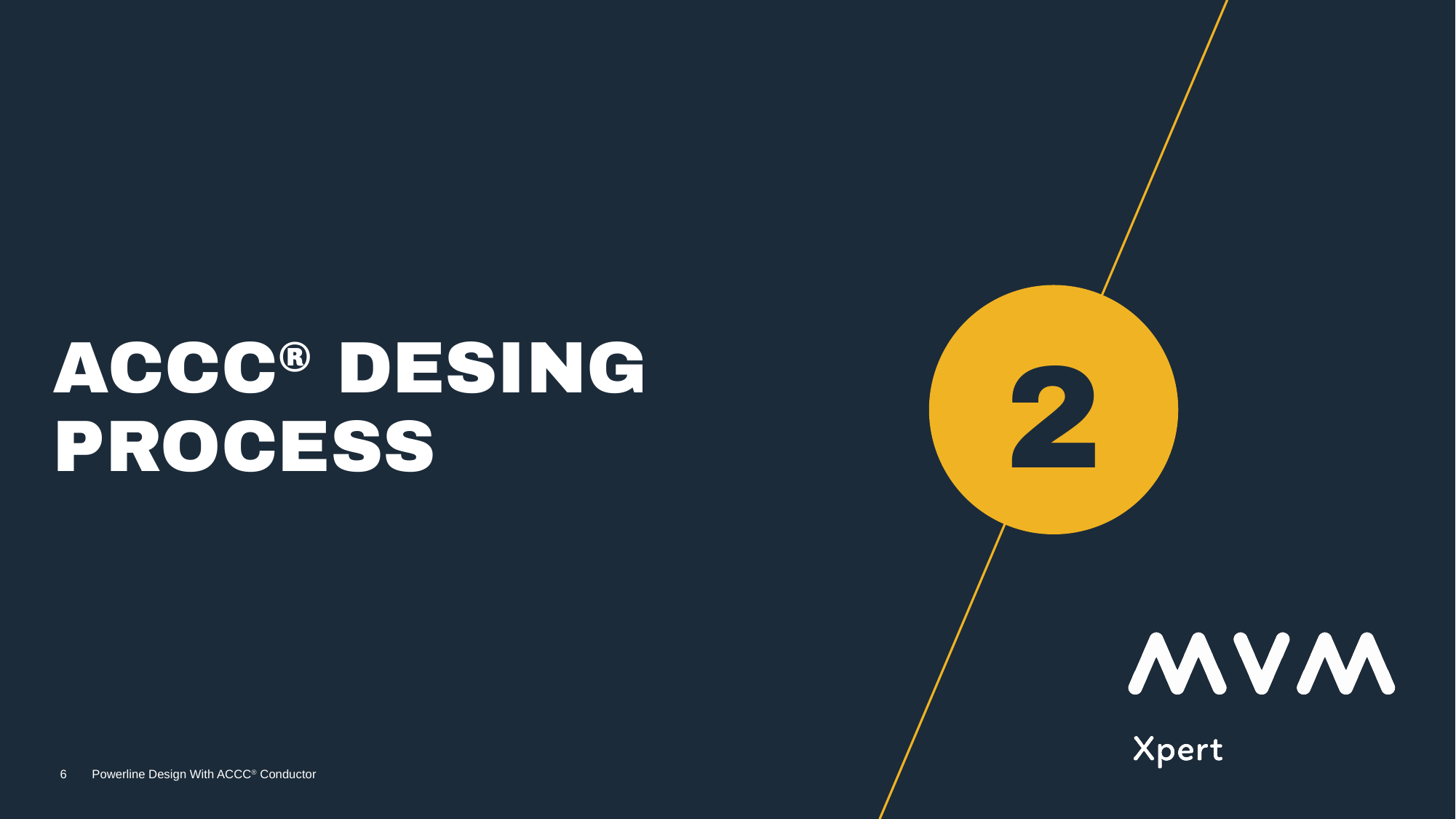

# ACCC® DESING PROCESS
2
6
Powerline Design With ACCC® Conductor